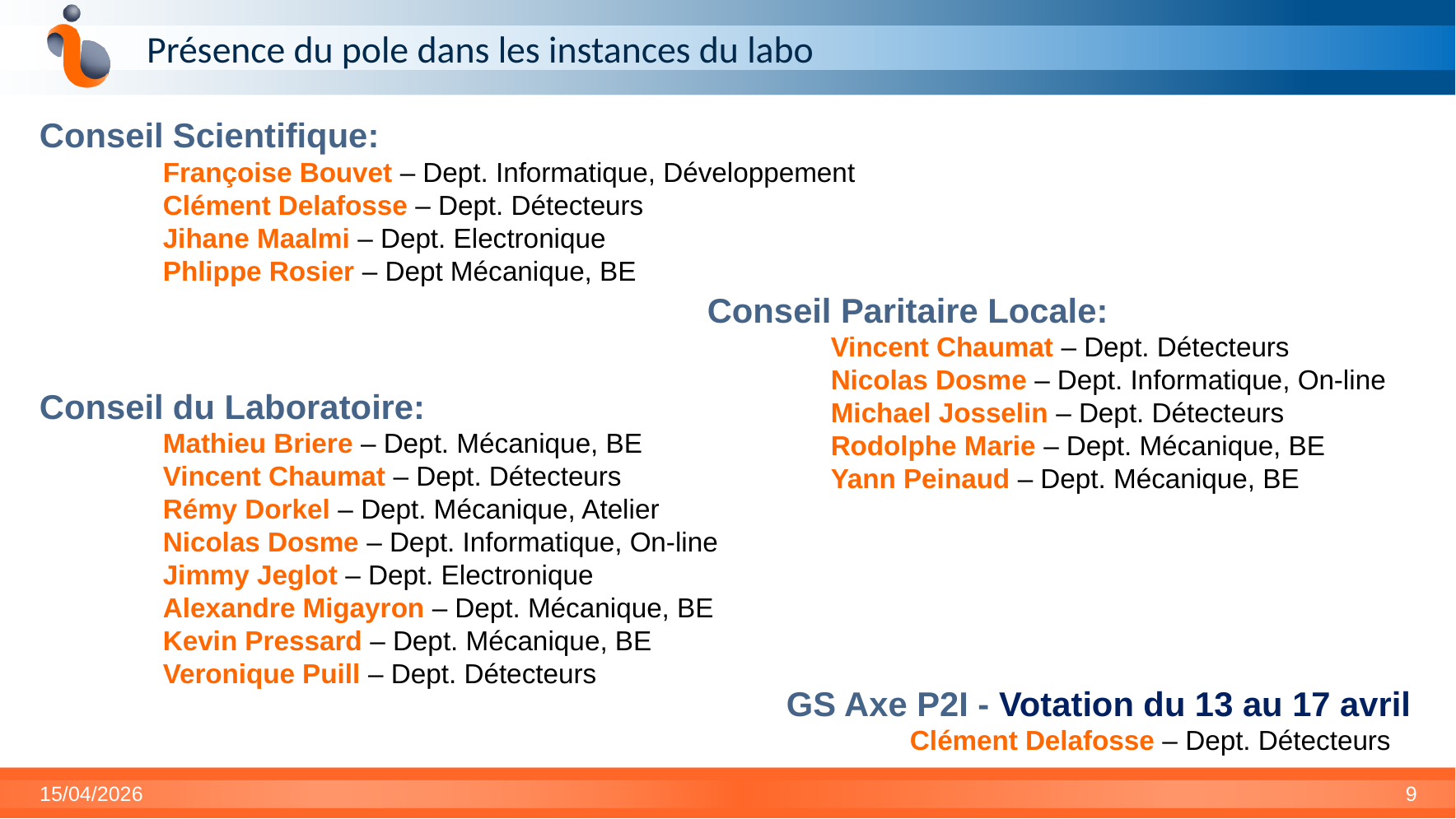

# Présence du pole dans les instances du labo
Conseil Scientifique:
	Françoise Bouvet – Dept. Informatique, Développement
	Clément Delafosse – Dept. Détecteurs
	Jihane Maalmi – Dept. Electronique
	Phlippe Rosier – Dept Mécanique, BE

Conseil du Laboratoire:
	Mathieu Briere – Dept. Mécanique, BE
	Vincent Chaumat – Dept. Détecteurs
	Rémy Dorkel – Dept. Mécanique, Atelier
	Nicolas Dosme – Dept. Informatique, On-line
	Jimmy Jeglot – Dept. Electronique
	Alexandre Migayron – Dept. Mécanique, BE
	Kevin Pressard – Dept. Mécanique, BE
	Veronique Puill – Dept. Détecteurs

Conseil Paritaire Locale:
	Vincent Chaumat – Dept. Détecteurs
	Nicolas Dosme – Dept. Informatique, On-line
	Michael Josselin – Dept. Détecteurs
	Rodolphe Marie – Dept. Mécanique, BE
	Yann Peinaud – Dept. Mécanique, BE

GS Axe P2I - Votation du 13 au 17 avril
	Clément Delafosse – Dept. Détecteurs
15/04/2026

9